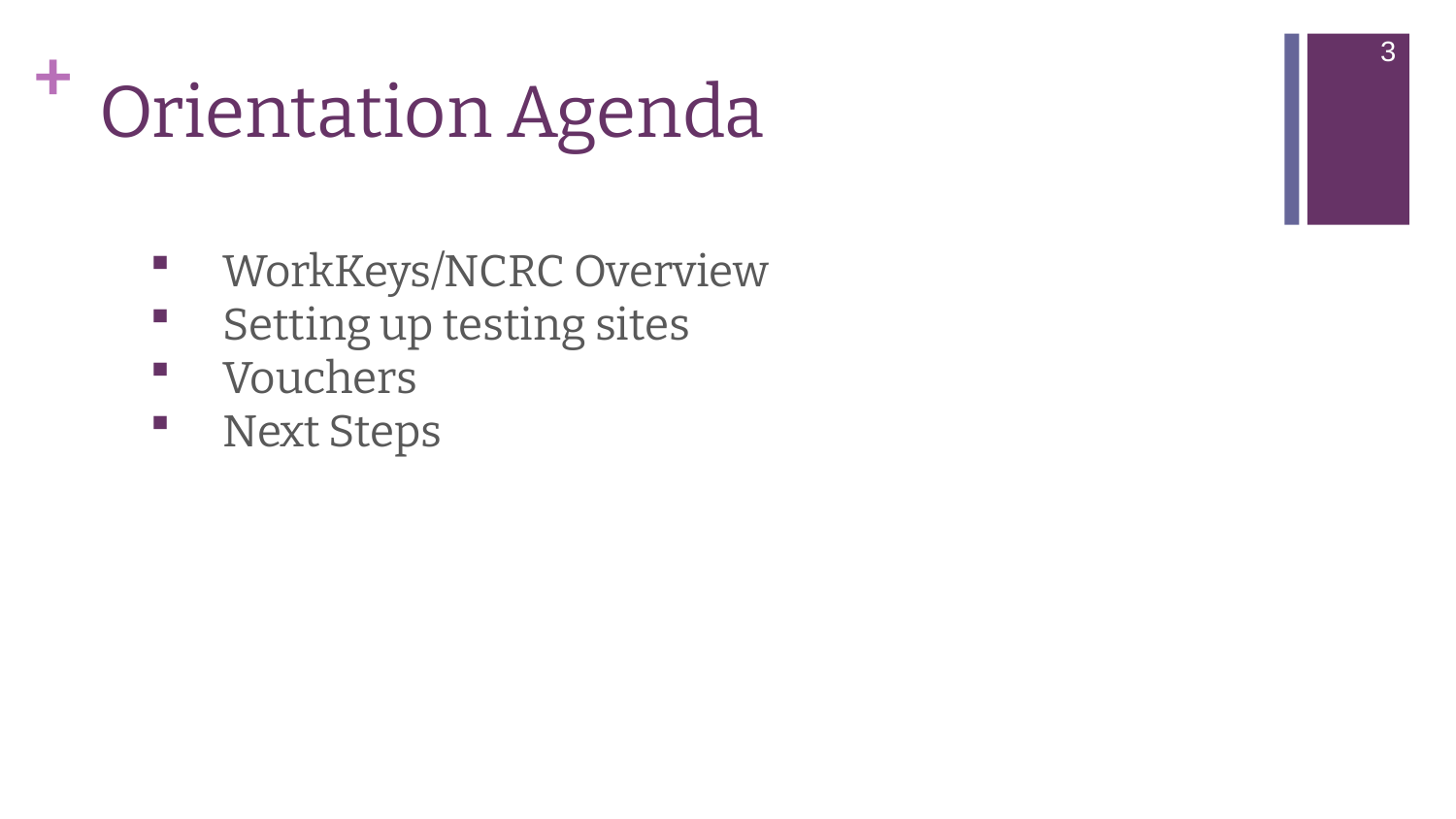

3
# Orientation Agenda
WorkKeys/NCRC Overview
Setting up testing sites
Vouchers
Next Steps